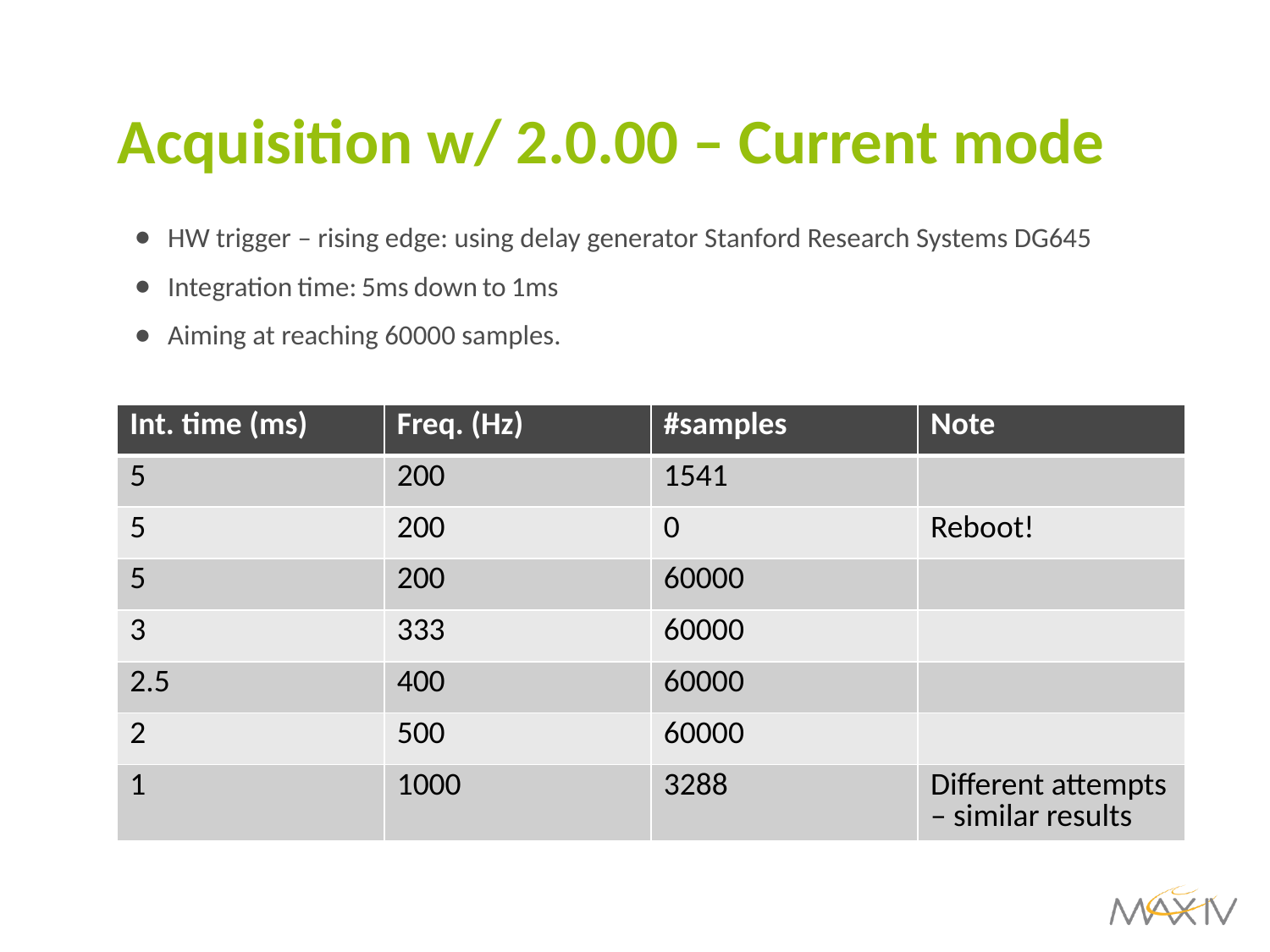

# Acquisition w/ 2.0.00 – Current mode
HW trigger – rising edge: using delay generator Stanford Research Systems DG645
Integration time: 5ms down to 1ms
Aiming at reaching 60000 samples.
| Int. time (ms) | Freq. (Hz) | #samples | Note |
| --- | --- | --- | --- |
| 5 | 200 | 1541 |  |
| 5 | 200 | 0 | Reboot! |
| 5 | 200 | 60000 |  |
| 3 | 333 | 60000 |  |
| 2.5 | 400 | 60000 |  |
| 2 | 500 | 60000 |  |
| 1 | 1000 | 3288 | Different attempts – similar results |